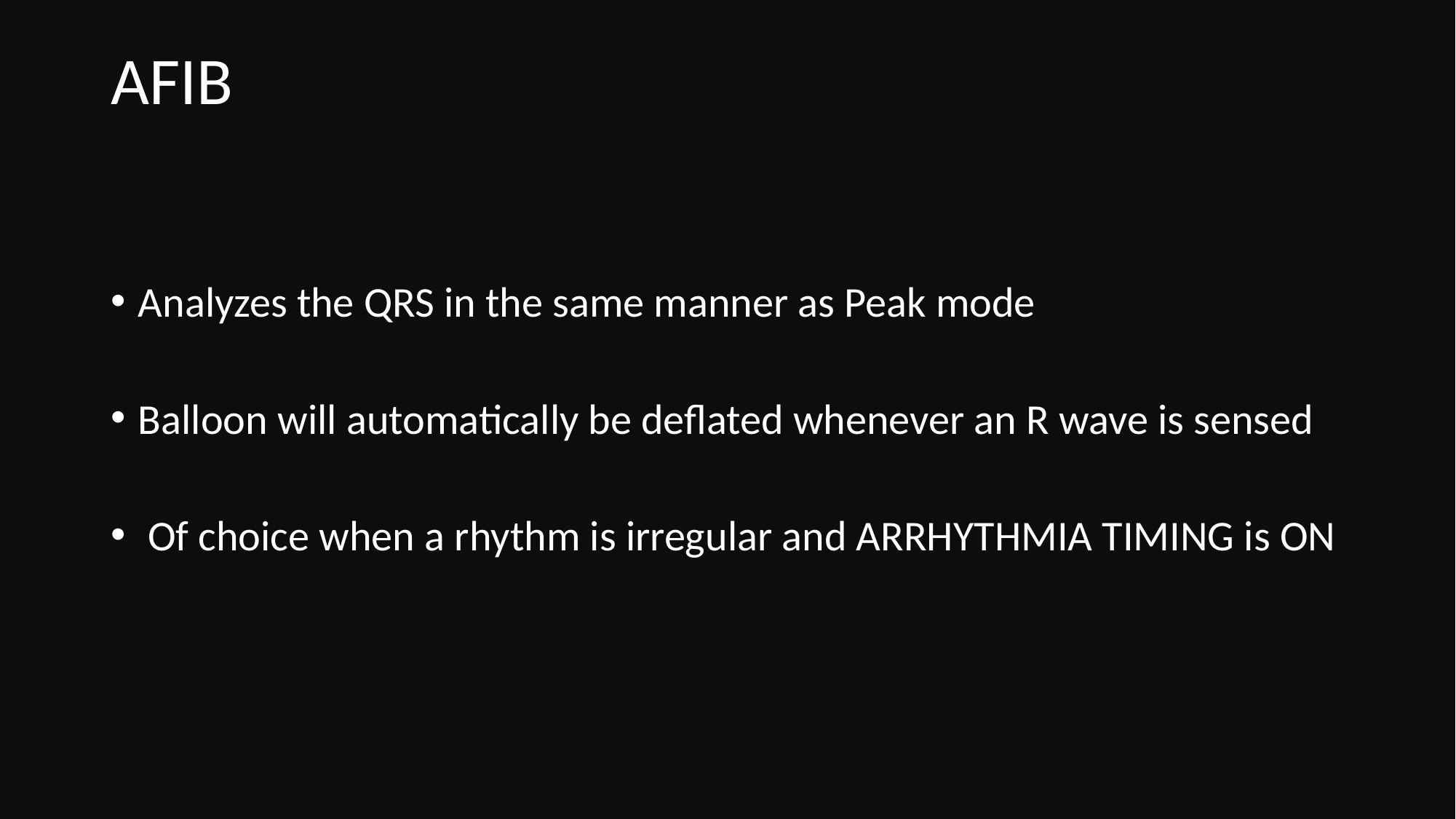

# AFIB
Analyzes the QRS in the same manner as Peak mode
Balloon will automatically be deflated whenever an R wave is sensed
 Of choice when a rhythm is irregular and ARRHYTHMIA TIMING is ON